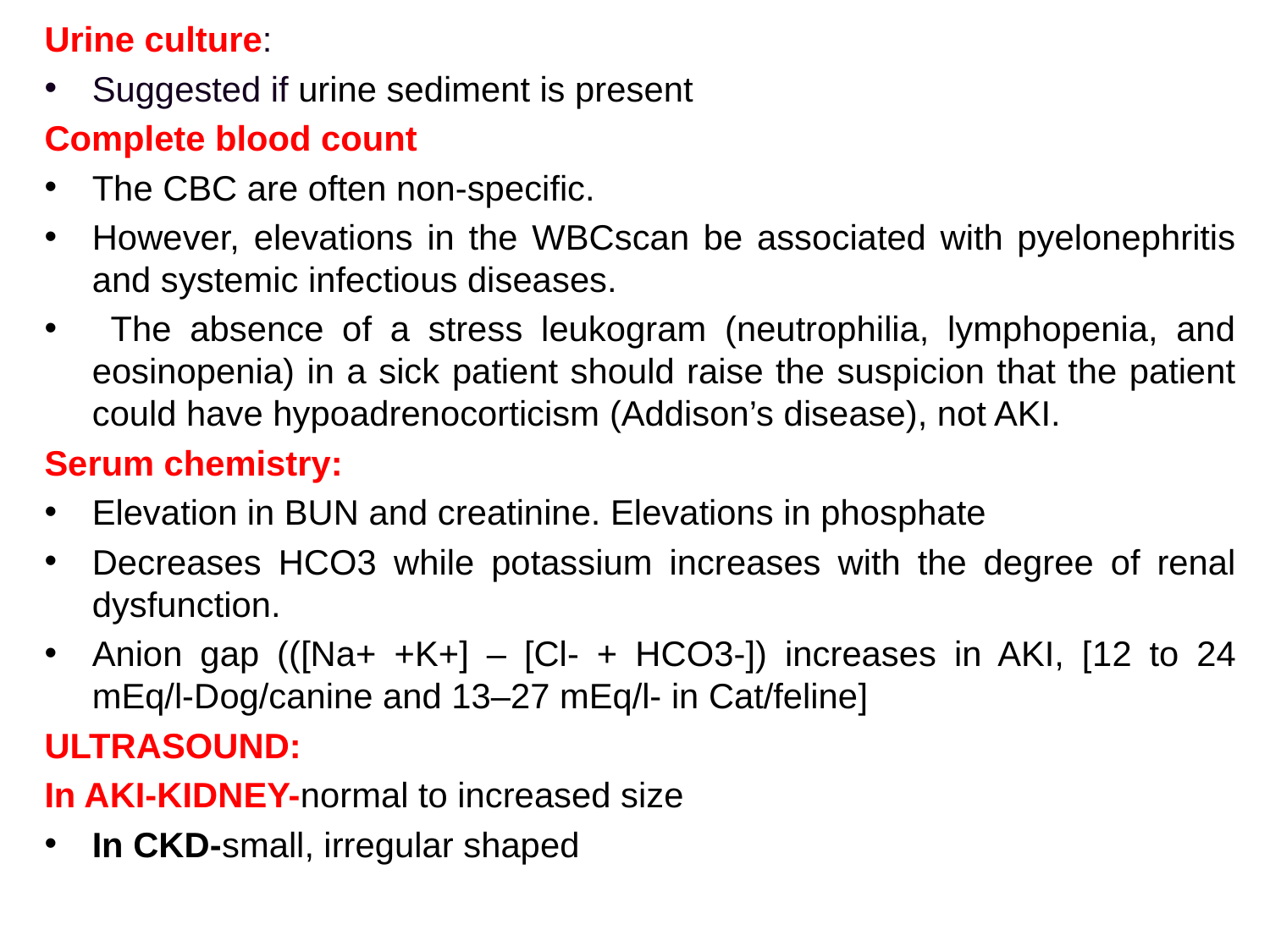

Urine culture:
Suggested if urine sediment is present
Complete blood count
The CBC are often non-specific.
However, elevations in the WBCscan be associated with pyelonephritis and systemic infectious diseases.
 The absence of a stress leukogram (neutrophilia, lymphopenia, and eosinopenia) in a sick patient should raise the suspicion that the patient could have hypoadrenocorticism (Addison’s disease), not AKI.
Serum chemistry:
Elevation in BUN and creatinine. Elevations in phosphate
Decreases HCO3 while potassium increases with the degree of renal dysfunction.
Anion gap (([Na+ +K+] – [Cl- + HCO3-]) increases in AKI, [12 to 24 mEq/l-Dog/canine and 13–27 mEq/l- in Cat/feline]
ULTRASOUND:
In AKI-KIDNEY-normal to increased size
In CKD-small, irregular shaped